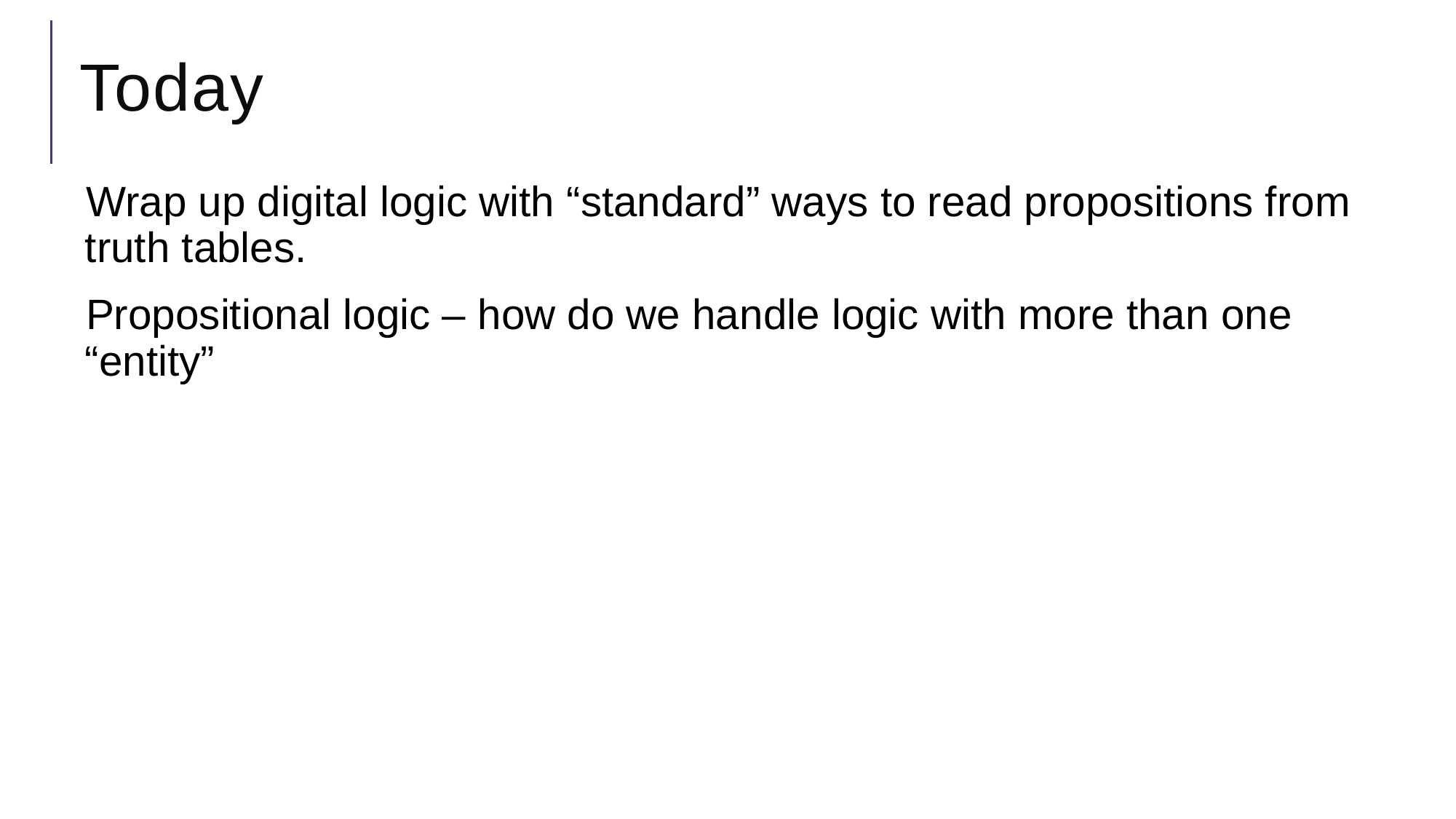

# Today
Wrap up digital logic with “standard” ways to read propositions from truth tables.
Propositional logic – how do we handle logic with more than one “entity”